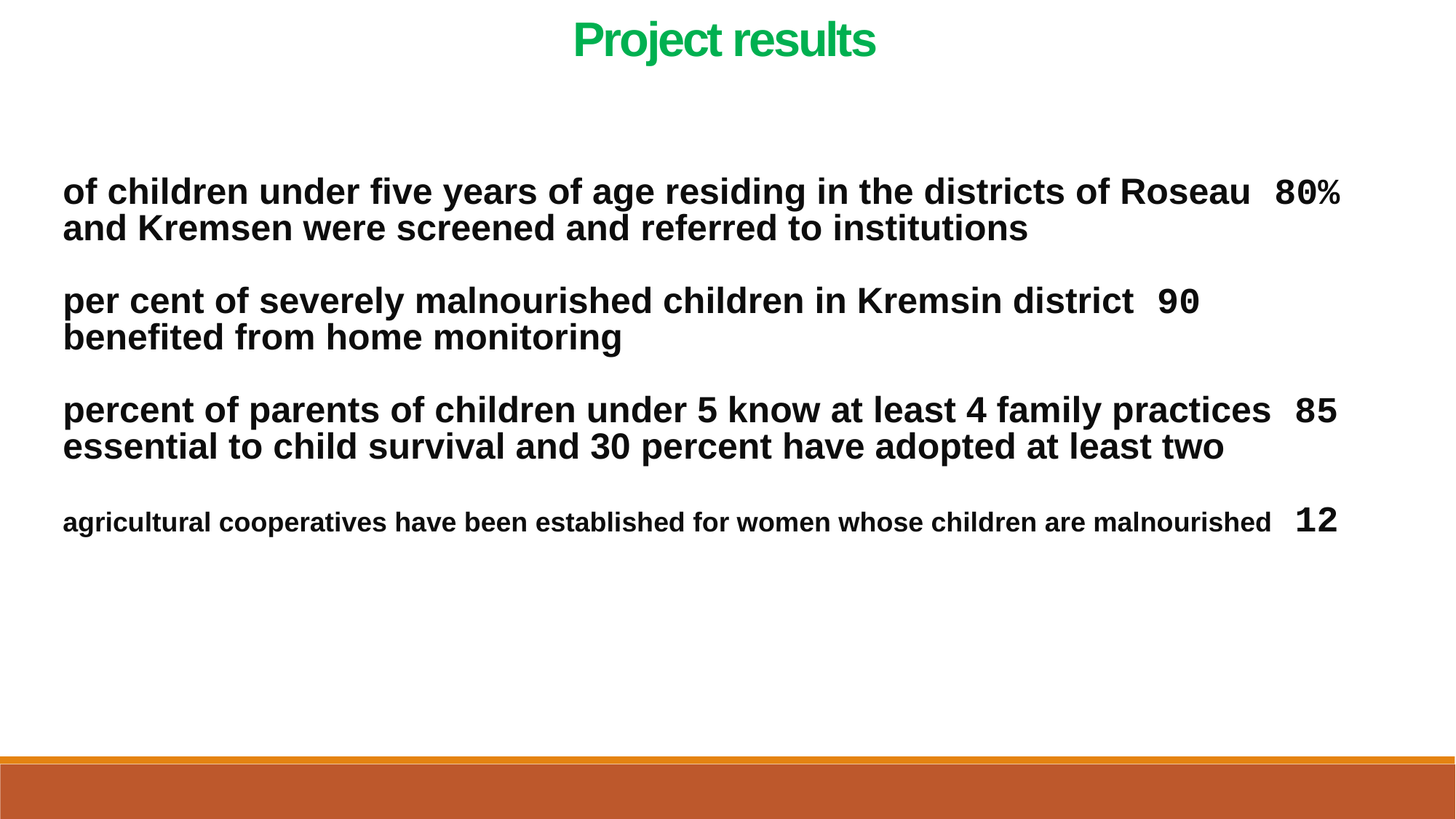

Project results

80% of children under five years of age residing in the districts of Roseau and Kremsen were screened and referred to institutions

  90 per cent of severely malnourished children in Kremsin district benefited from home monitoring

85 percent of parents of children under 5 know at least 4 family practices essential to child survival and 30 percent have adopted at least two

12 agricultural cooperatives have been established for women whose children are malnourished